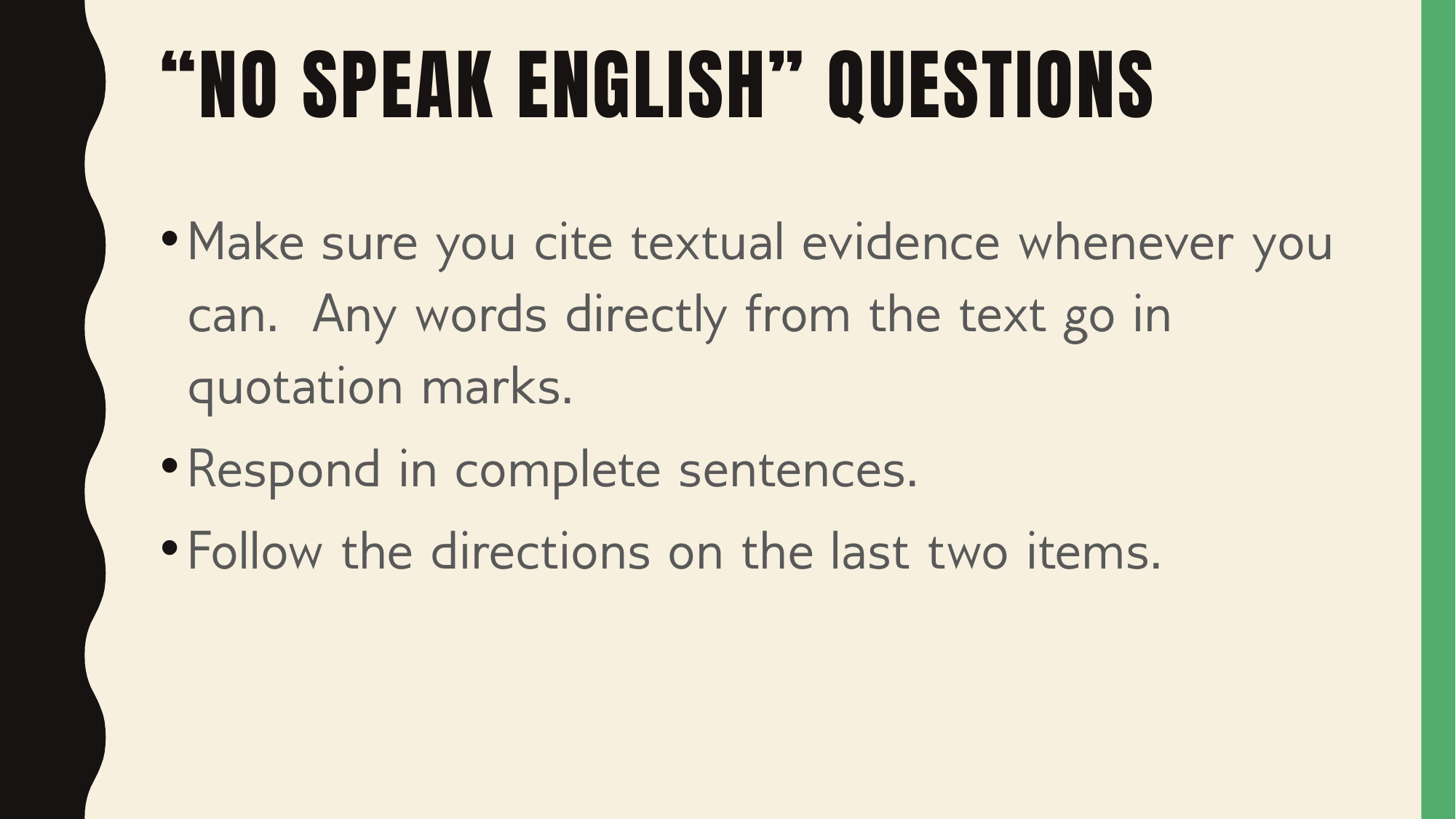

# “no speak english” Questions
Make sure you cite textual evidence whenever you can.  Any words directly from the text go in quotation marks.
Respond in complete sentences.
Follow the directions on the last two items.